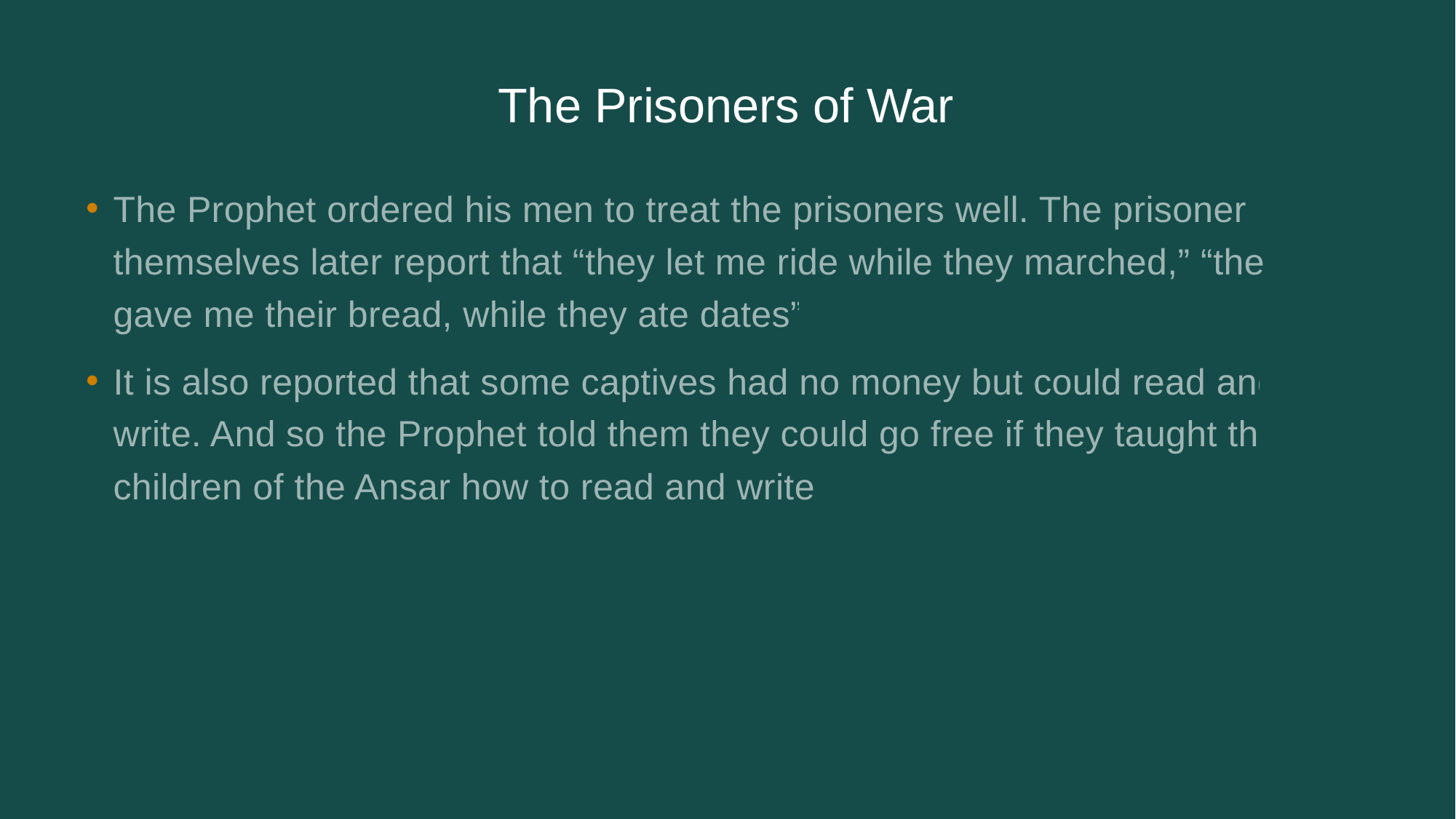

# The Prisoners of War
The Prophet ordered his men to treat the prisoners well. The prisoners themselves later report that “they let me ride while they marched,” “they gave me their bread, while they ate dates”.
It is also reported that some captives had no money but could read and write. And so the Prophet told them they could go free if they taught the children of the Ansar how to read and write.